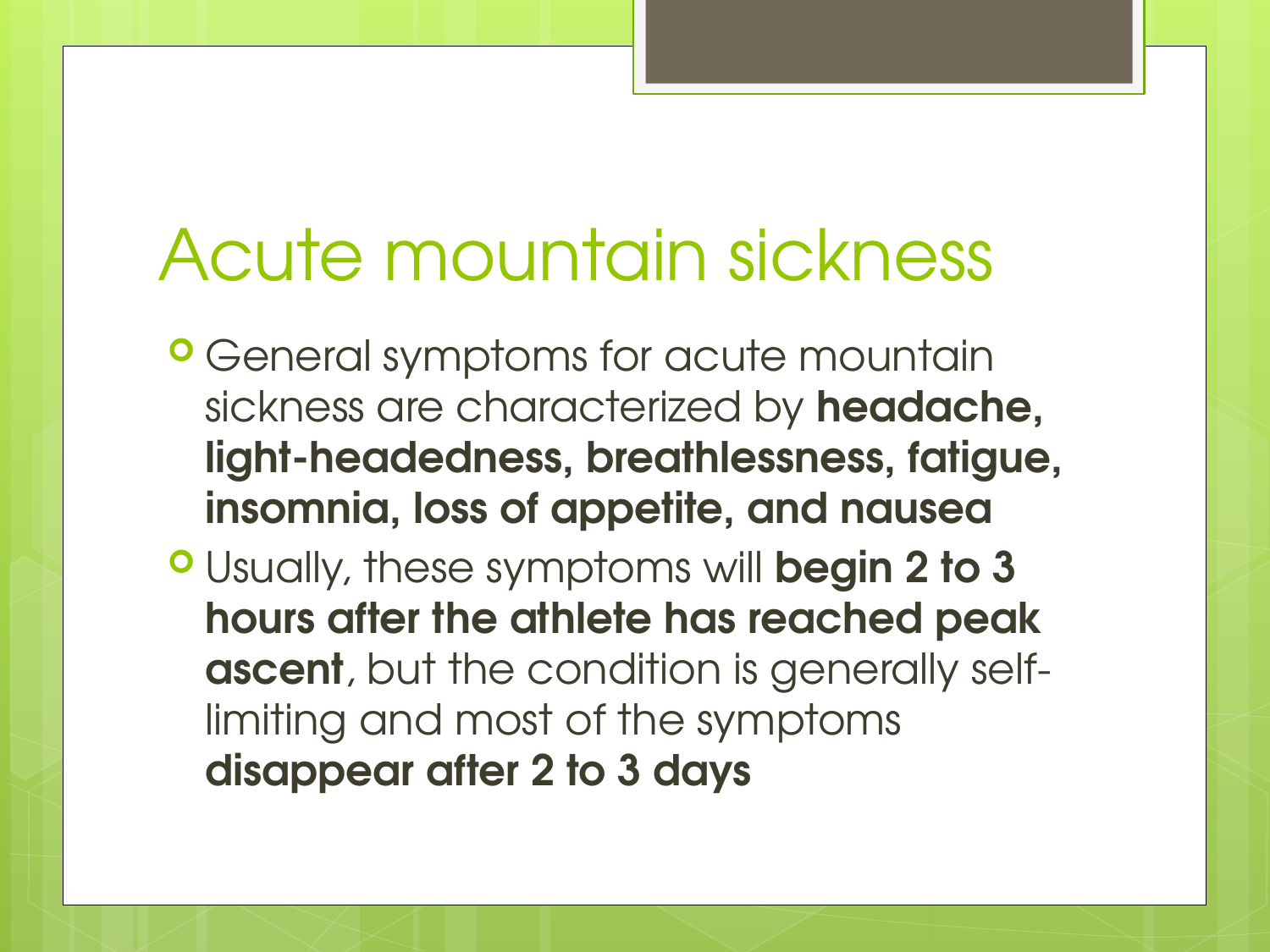

# Acute mountain sickness
General symptoms for acute mountain sickness are characterized by headache, light-headedness, breathlessness, fatigue, insomnia, loss of appetite, and nausea
Usually, these symptoms will begin 2 to 3 hours after the athlete has reached peak ascent, but the condition is generally self-limiting and most of the symptoms disappear after 2 to 3 days